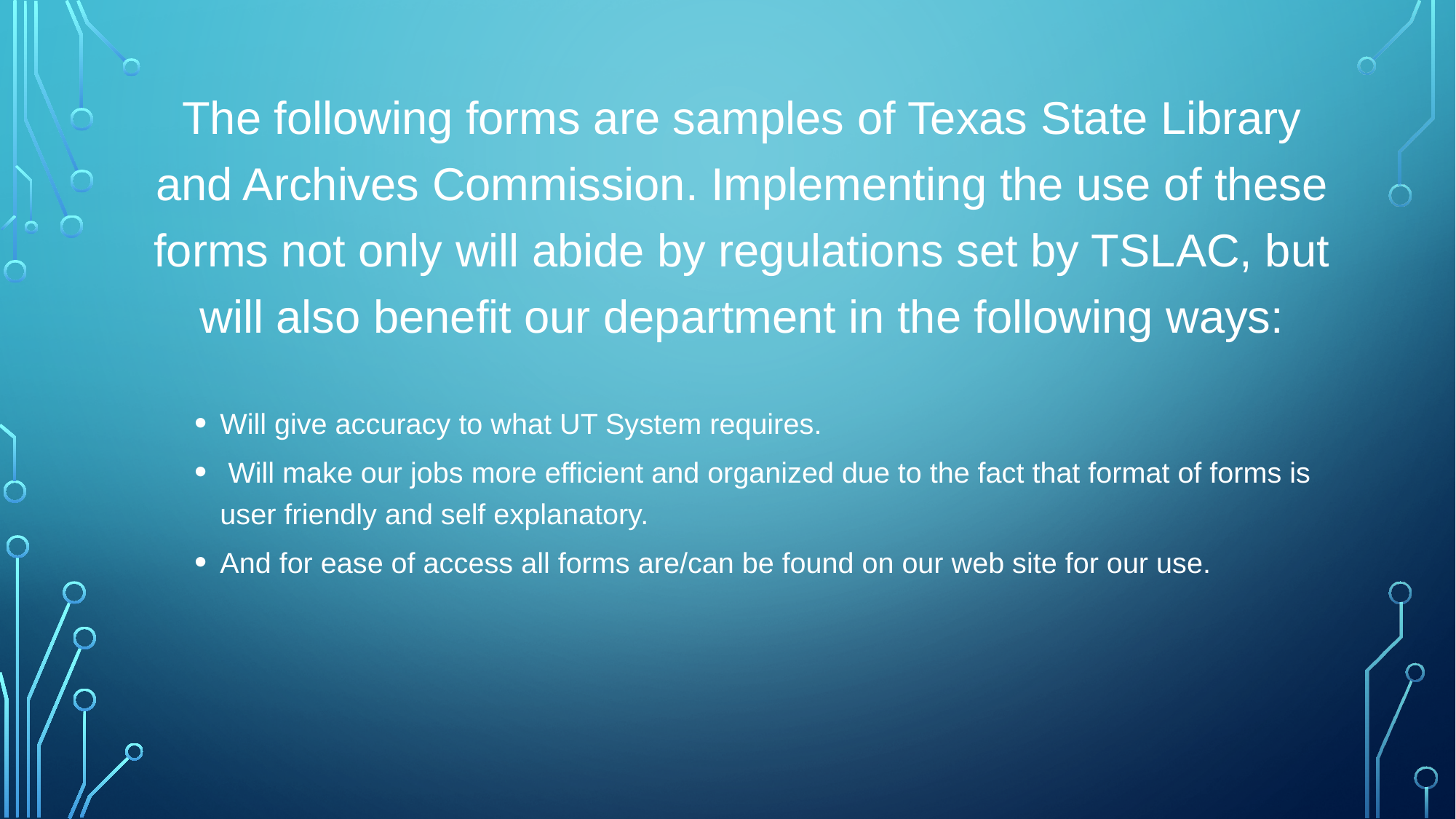

The following forms are samples of Texas State Library and Archives Commission. Implementing the use of these forms not only will abide by regulations set by TSLAC, but will also benefit our department in the following ways:

Will give accuracy to what UT System requires.
 Will make our jobs more efficient and organized due to the fact that format of forms is user friendly and self explanatory.
And for ease of access all forms are/can be found on our web site for our use.